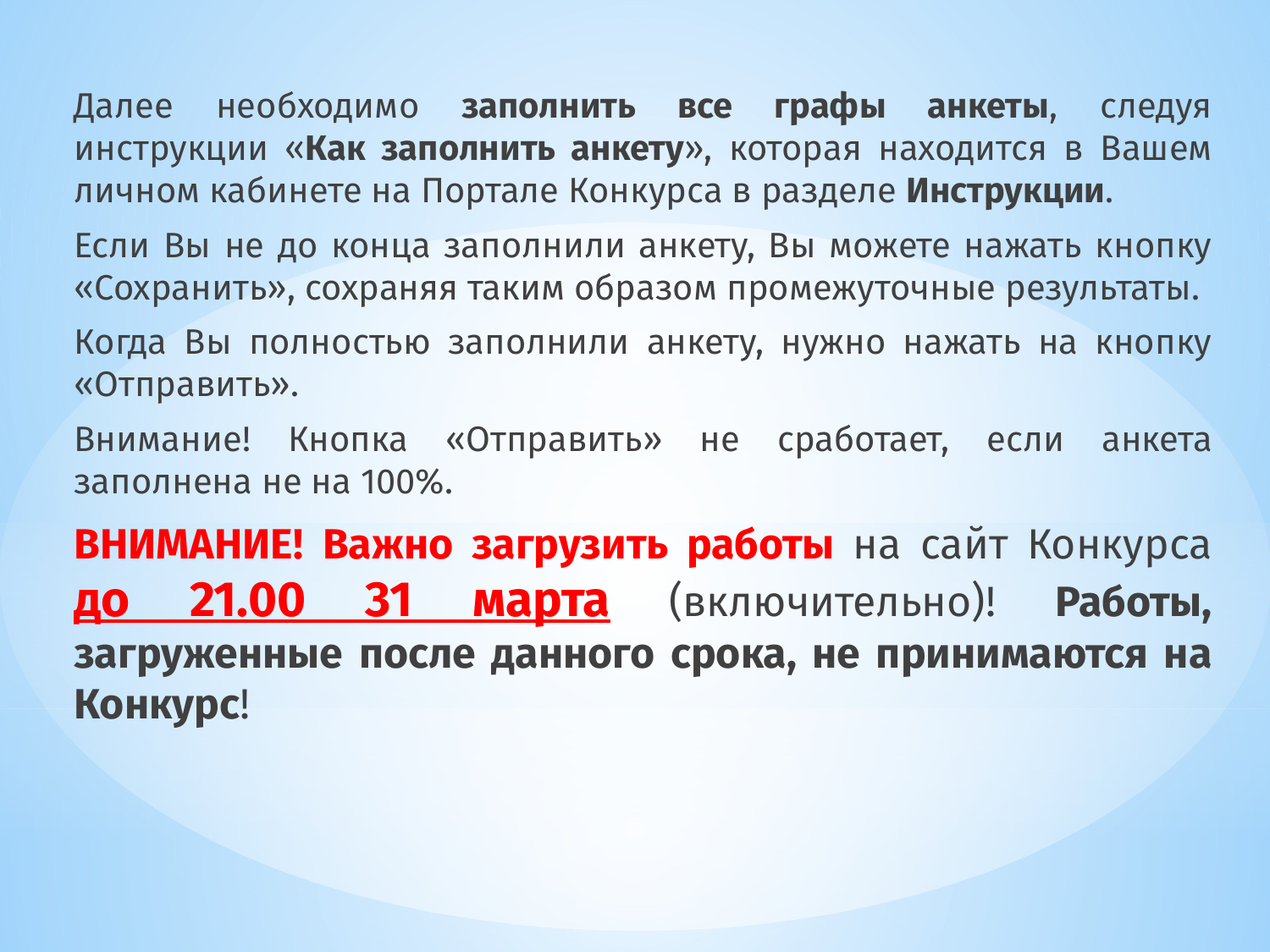

Далее необходимо заполнить все графы анкеты, следуя инструкции «Как заполнить анкету», которая находится в Вашем личном кабинете на Портале Конкурса в разделе Инструкции.
Если Вы не до конца заполнили анкету, Вы можете нажать кнопку «Сохранить», сохраняя таким образом промежуточные результаты.
Когда Вы полностью заполнили анкету, нужно нажать на кнопку «Отправить».
Внимание! Кнопка «Отправить» не сработает, если анкета заполнена не на 100%.
ВНИМАНИЕ! Важно загрузить работы на сайт Конкурса до 21.00 31 марта (включительно)! Работы, загруженные после данного срока, не принимаются на Конкурс!